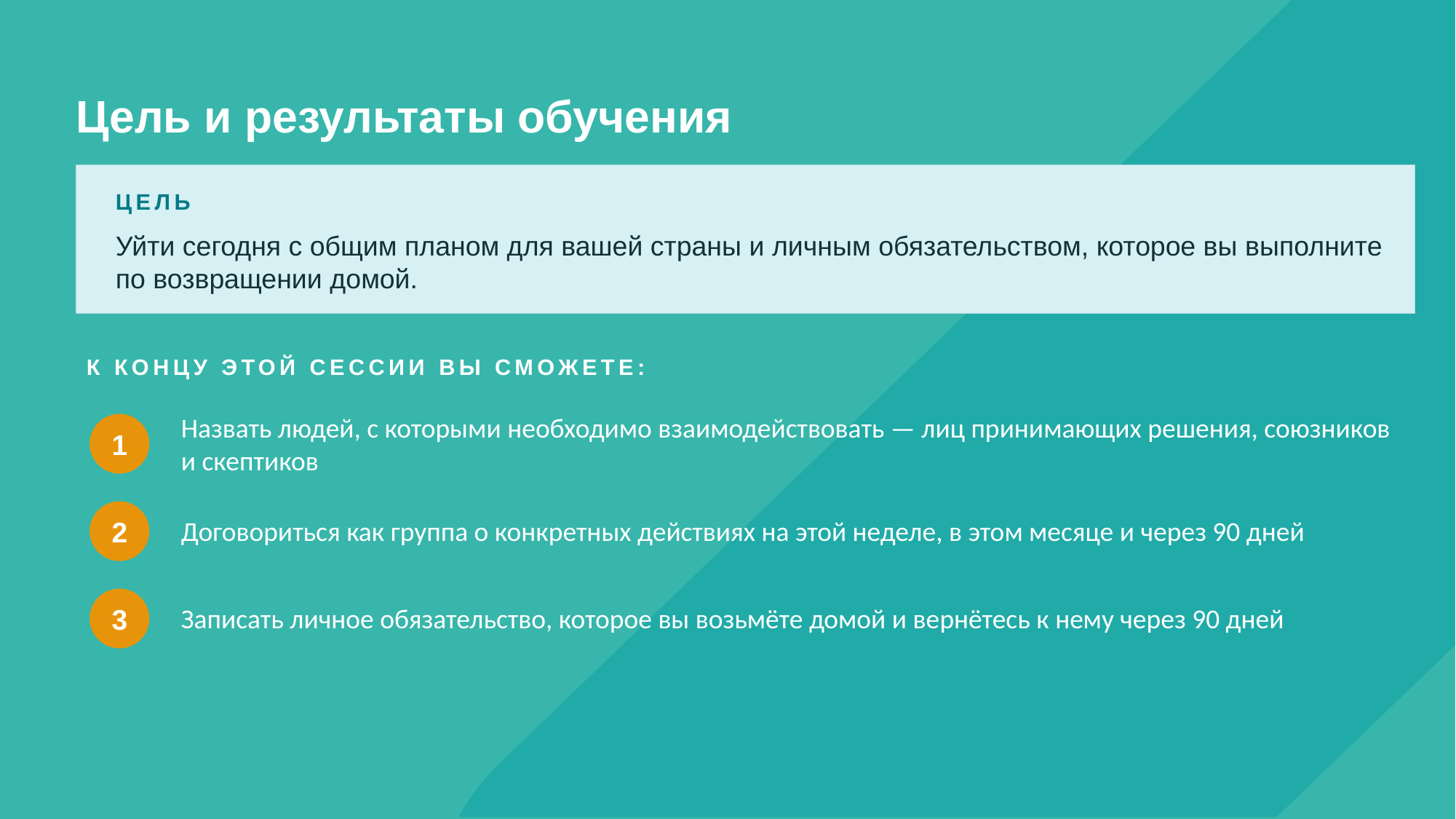

# Цель и результаты обучения

ЦЕЛЬ
Уйти сегодня с общим планом для вашей страны и личным обязательством, которое вы выполните по возвращении домой.
К КОНЦУ ЭТОЙ СЕССИИ ВЫ СМОЖЕТЕ:
Назвать людей, с которыми необходимо взаимодействовать — лиц принимающих решения, союзников и скептиков

1
Договориться как группа о конкретных действиях на этой неделе, в этом месяце и через 90 дней

2
Записать личное обязательство, которое вы возьмёте домой и вернётесь к нему через 90 дней

3